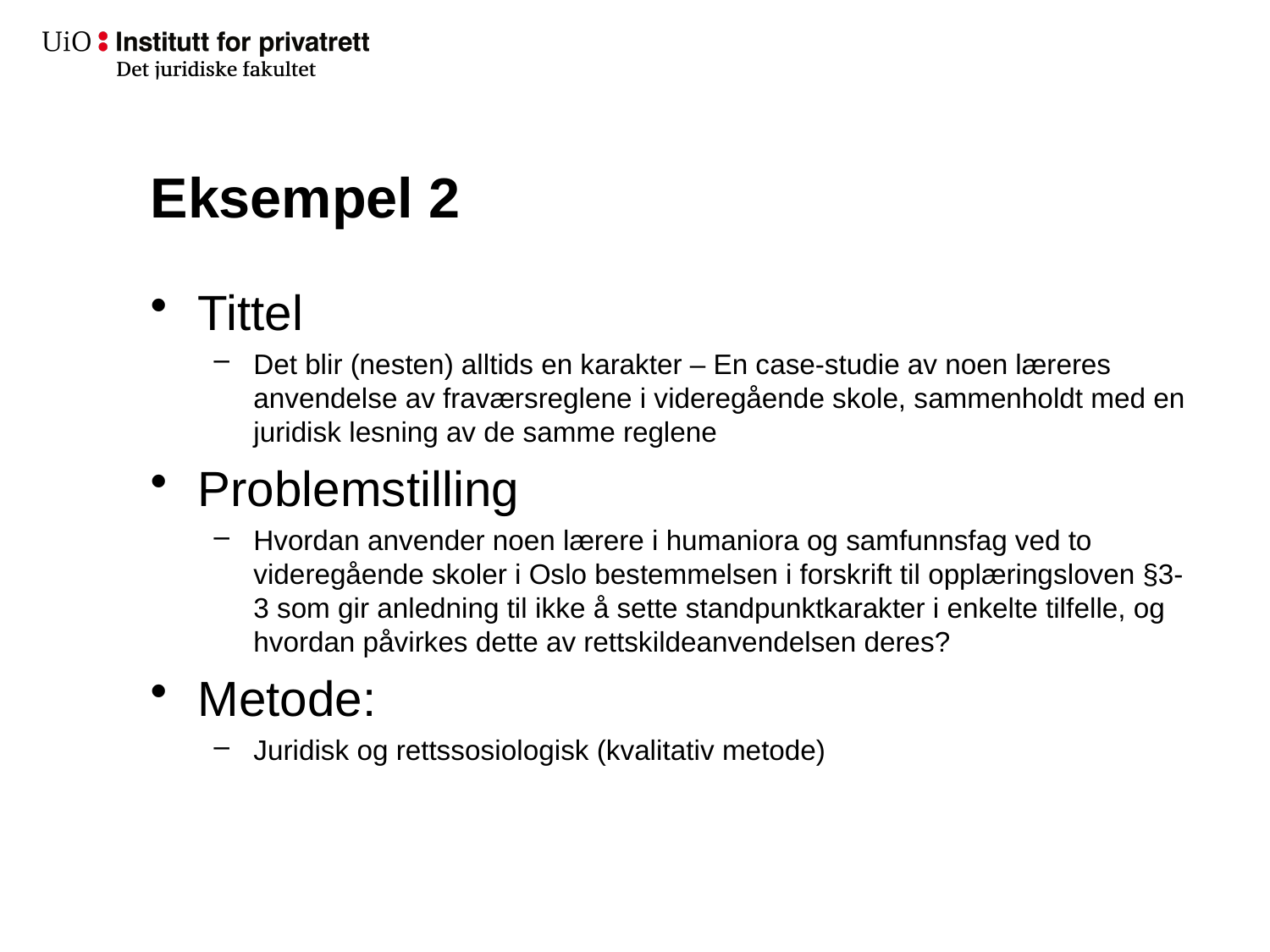

# Eksempel 2
Tittel
Det blir (nesten) alltids en karakter – En case-studie av noen læreres anvendelse av fraværsreglene i videregående skole, sammenholdt med en juridisk lesning av de samme reglene
Problemstilling
Hvordan anvender noen lærere i humaniora og samfunnsfag ved to videregående skoler i Oslo bestemmelsen i forskrift til opplæringsloven §3-3 som gir anledning til ikke å sette standpunktkarakter i enkelte tilfelle, og hvordan påvirkes dette av rettskildeanvendelsen deres?
Metode:
Juridisk og rettssosiologisk (kvalitativ metode)